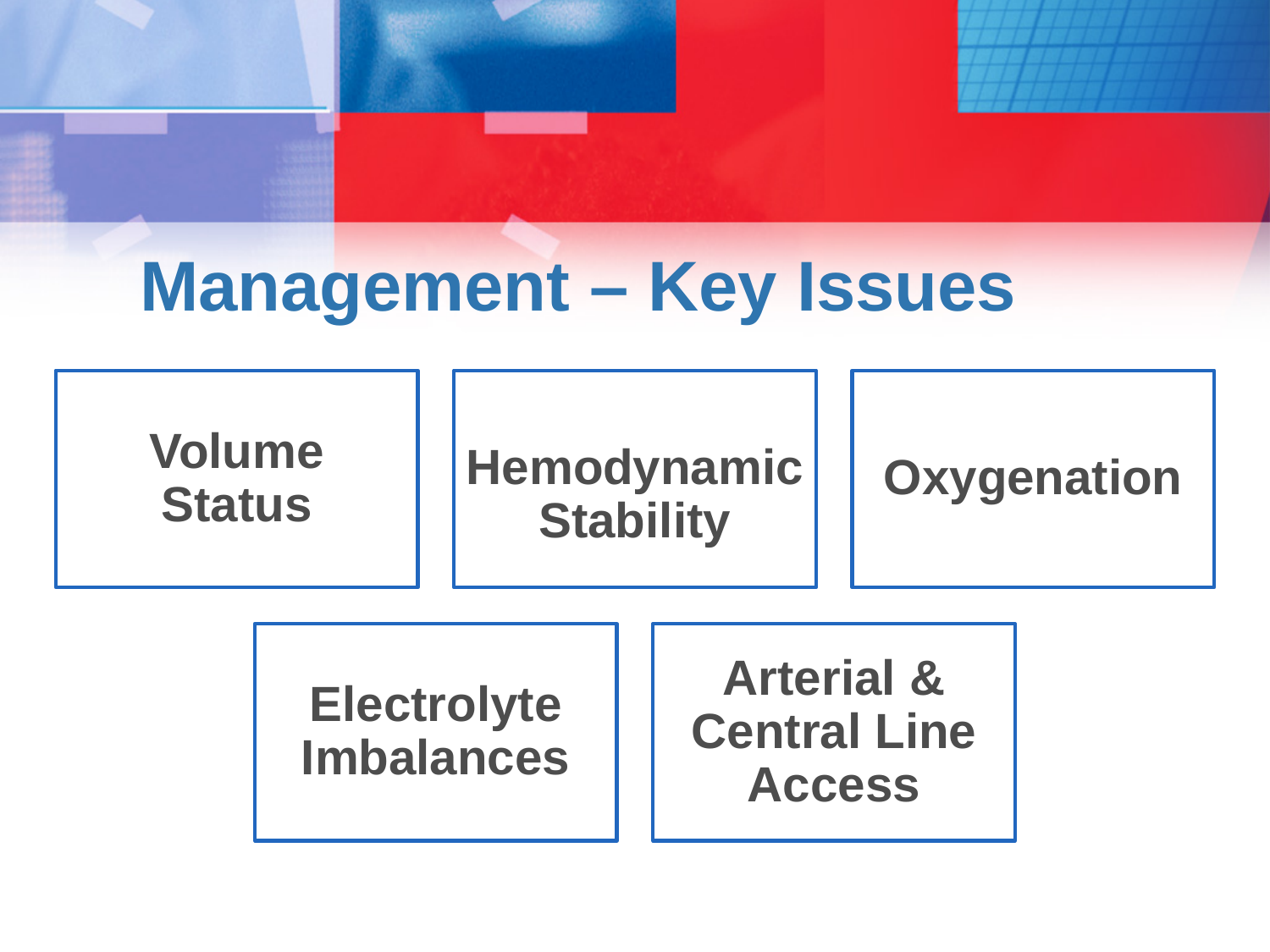

# Management – Key Issues
Volume Status
 Hemodynamic Stability
Oxygenation
Electrolyte Imbalances
Arterial & Central Line Access